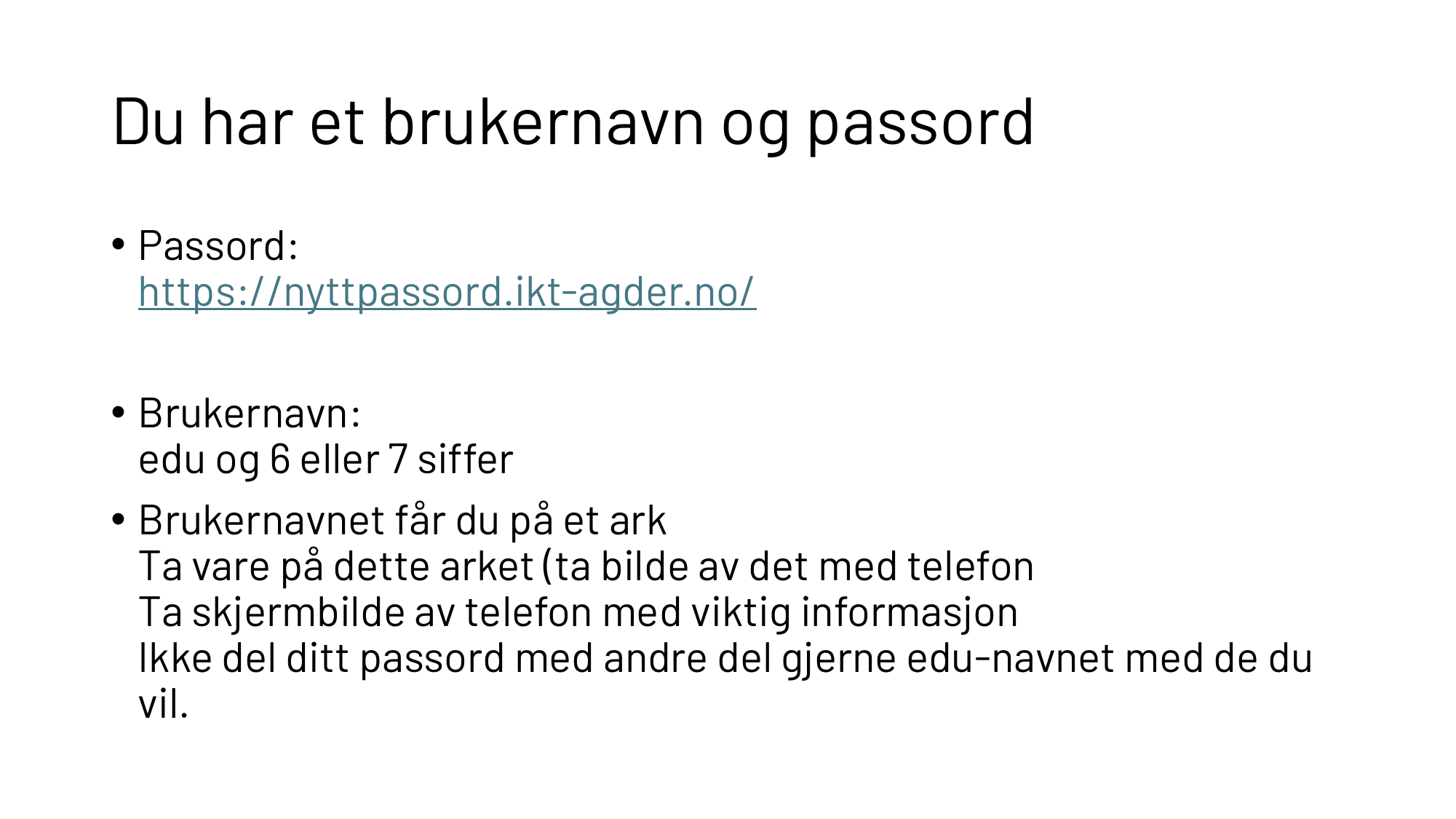

# Du har et brukernavn og passord
Passord:
https://nyttpassord.ikt-agder.no/

Brukernavn:
edu og 6 eller 7 siffer
Brukernavnet får du på et ark
Ta vare på dette arket (ta bilde av det med telefon
Ta skjermbilde av telefon med viktig informasjon
Ikke del ditt passord med andre del gjerne edu-navnet med de du vil.